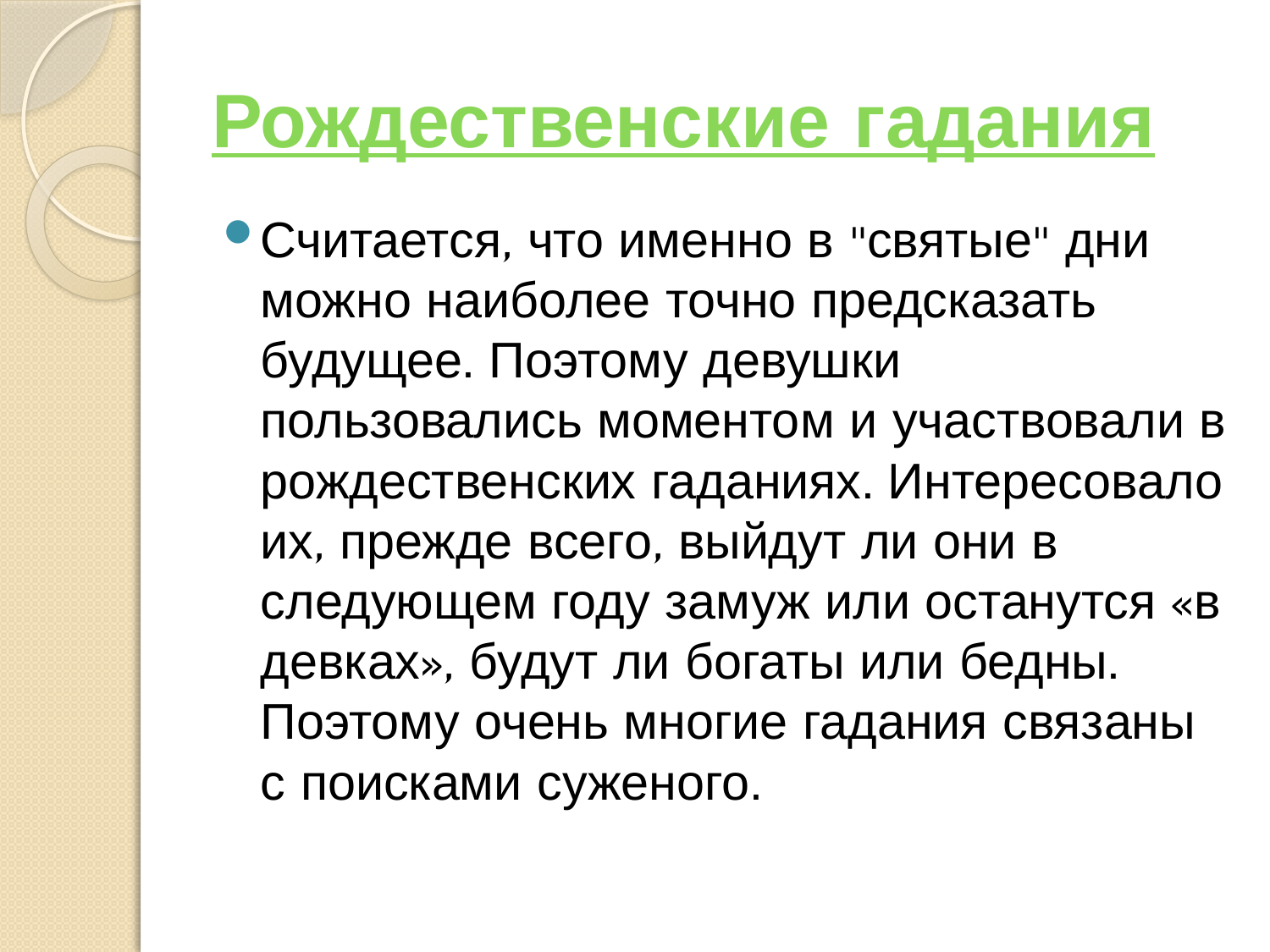

# Рождественские гадания
Считается, что именно в "святые" дни можно наиболее точно предсказать будущее. Поэтому девушки пользовались моментом и участвовали в рождественских гаданиях. Интересовало их, прежде всего, выйдут ли они в следующем году замуж или останутся «в девках», будут ли богаты или бедны. Поэтому очень многие гадания связаны с поисками суженого.